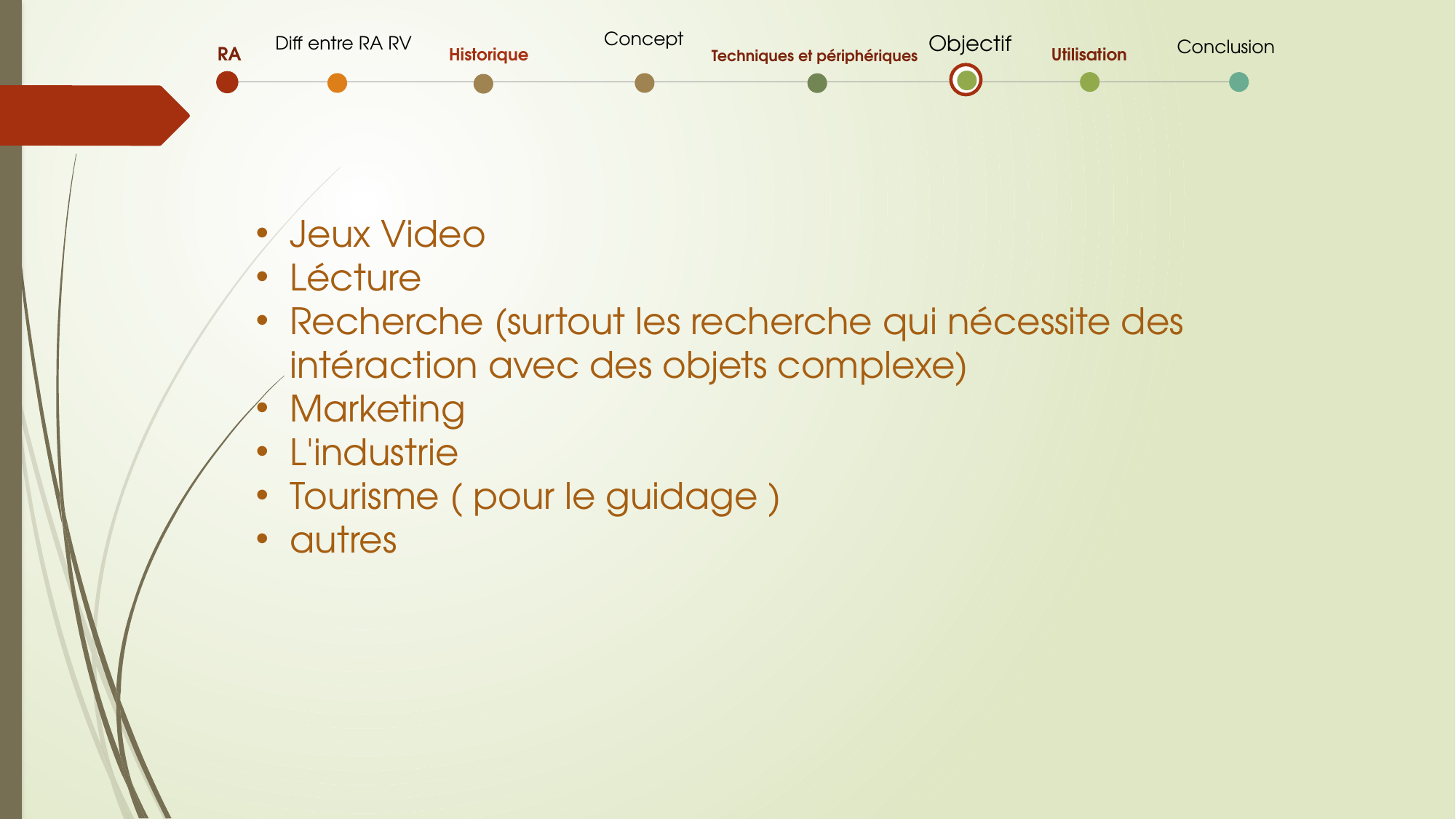

Concept
Diff entre RA RV
Conclusion
RA
Techniques et périphériques

Utilisation

Objectif
Historique

Jeux Video
Lécture
Recherche (surtout les recherche qui nécessite des intéraction avec des objets complexe)
Marketing
L'industrie
Tourisme ( pour le guidage )
autres